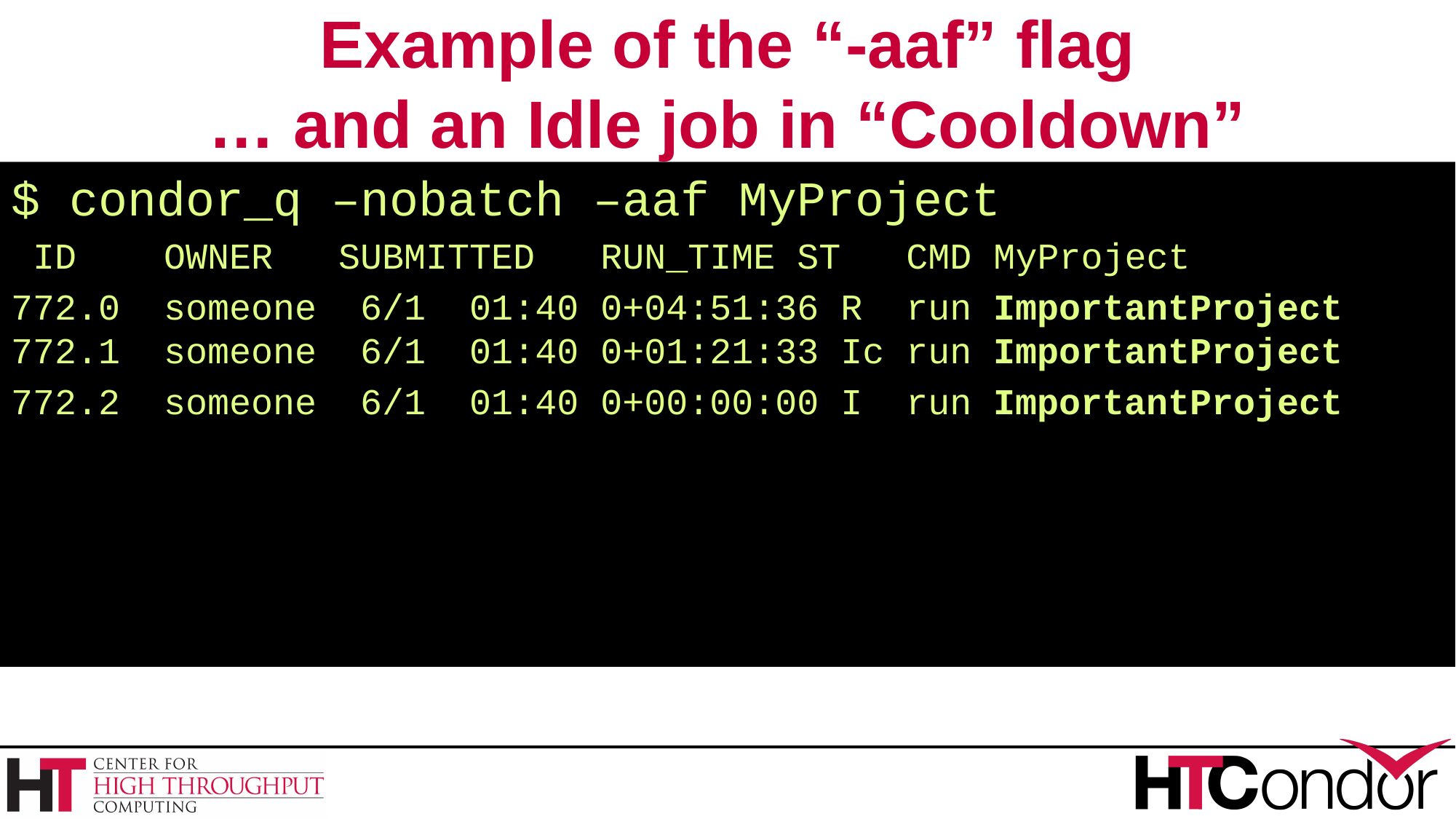

# Example of the “-aaf” flag … and an Idle job in “Cooldown”
$ condor_q –nobatch –aaf MyProject
 ID    OWNER   SUBMITTED   RUN_TIME ST   CMD MyProject
772.0  someone  6/1  01:40 0+04:51:36 R  run ImportantProject
772.1  someone  6/1  01:40 0+01:21:33 Ic run ImportantProject
772.2  someone  6/1  01:40 0+00:00:00 I  run ImportantProject